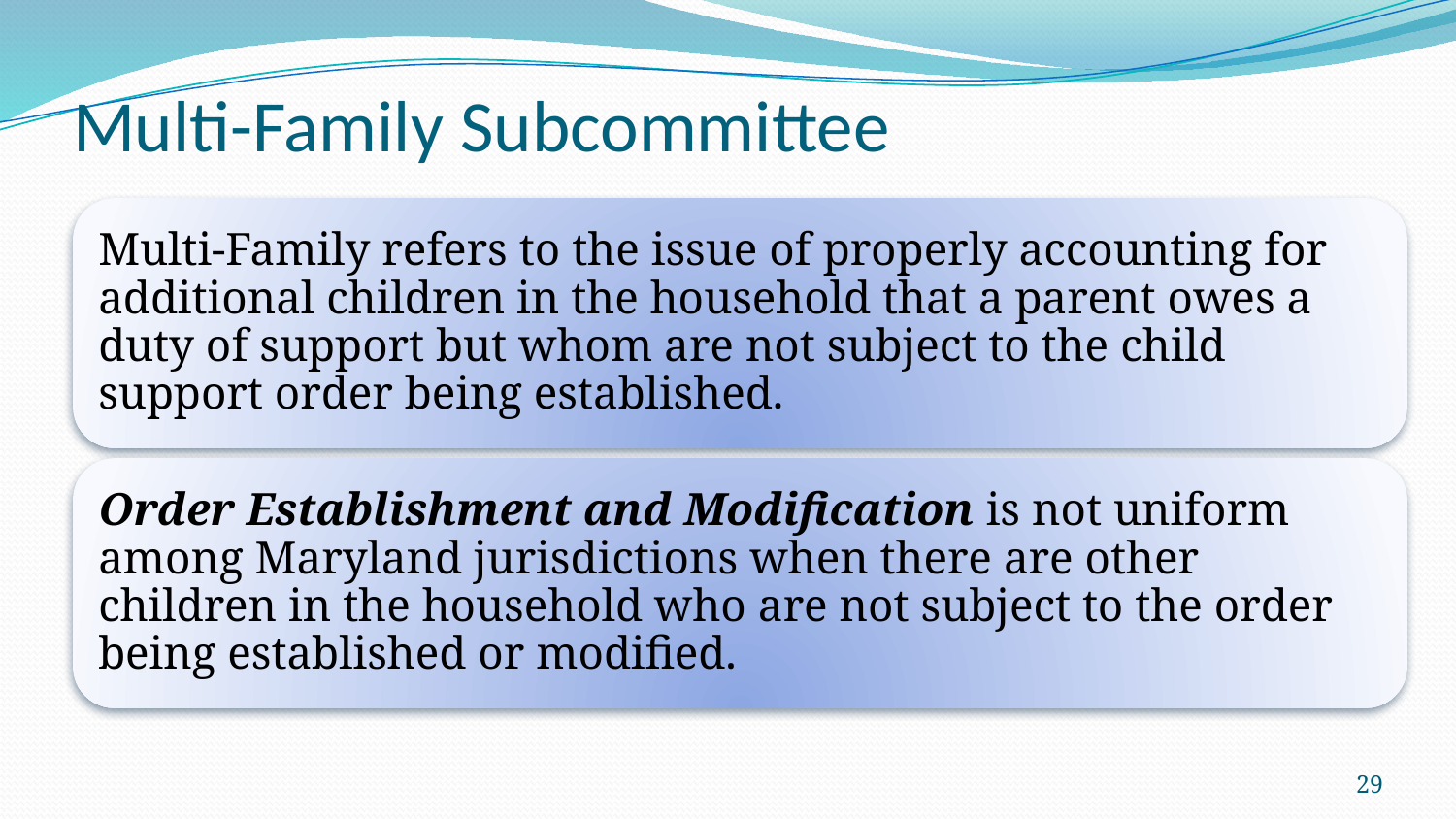

# Multi-Family Subcommittee
Multi-Family refers to the issue of properly accounting for additional children in the household that a parent owes a duty of support but whom are not subject to the child support order being established.
Order Establishment and Modification is not uniform  among Maryland jurisdictions when there are other children in the household who are not subject to the order being established or modified.

29